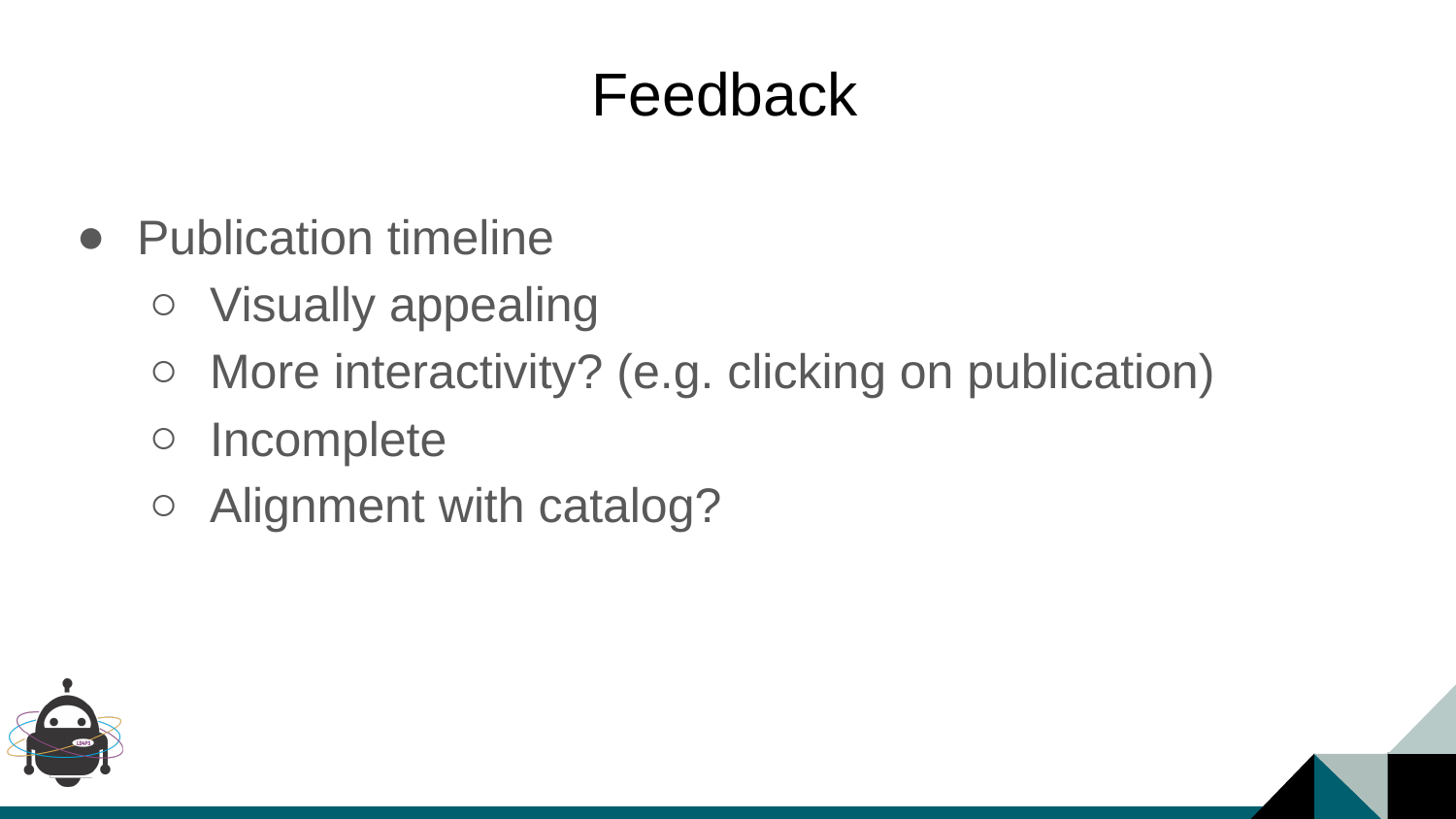

# Feedback
Publication timeline
Visually appealing
More interactivity? (e.g. clicking on publication)
Incomplete
Alignment with catalog?